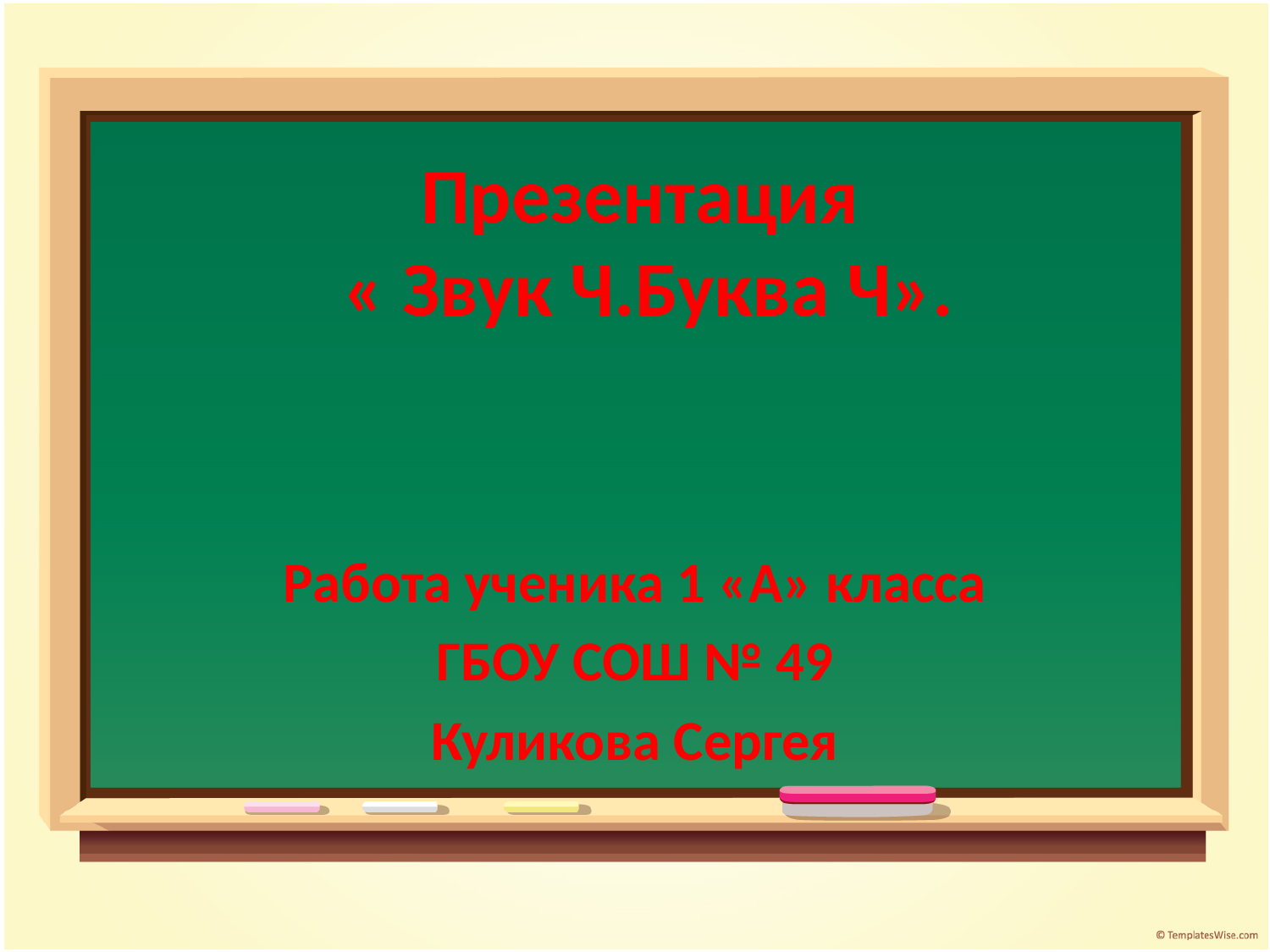

# Презентация « Звук Ч.Буква Ч».
Работа ученика 1 «А» класса
ГБОУ СОШ № 49
Куликова Сергея